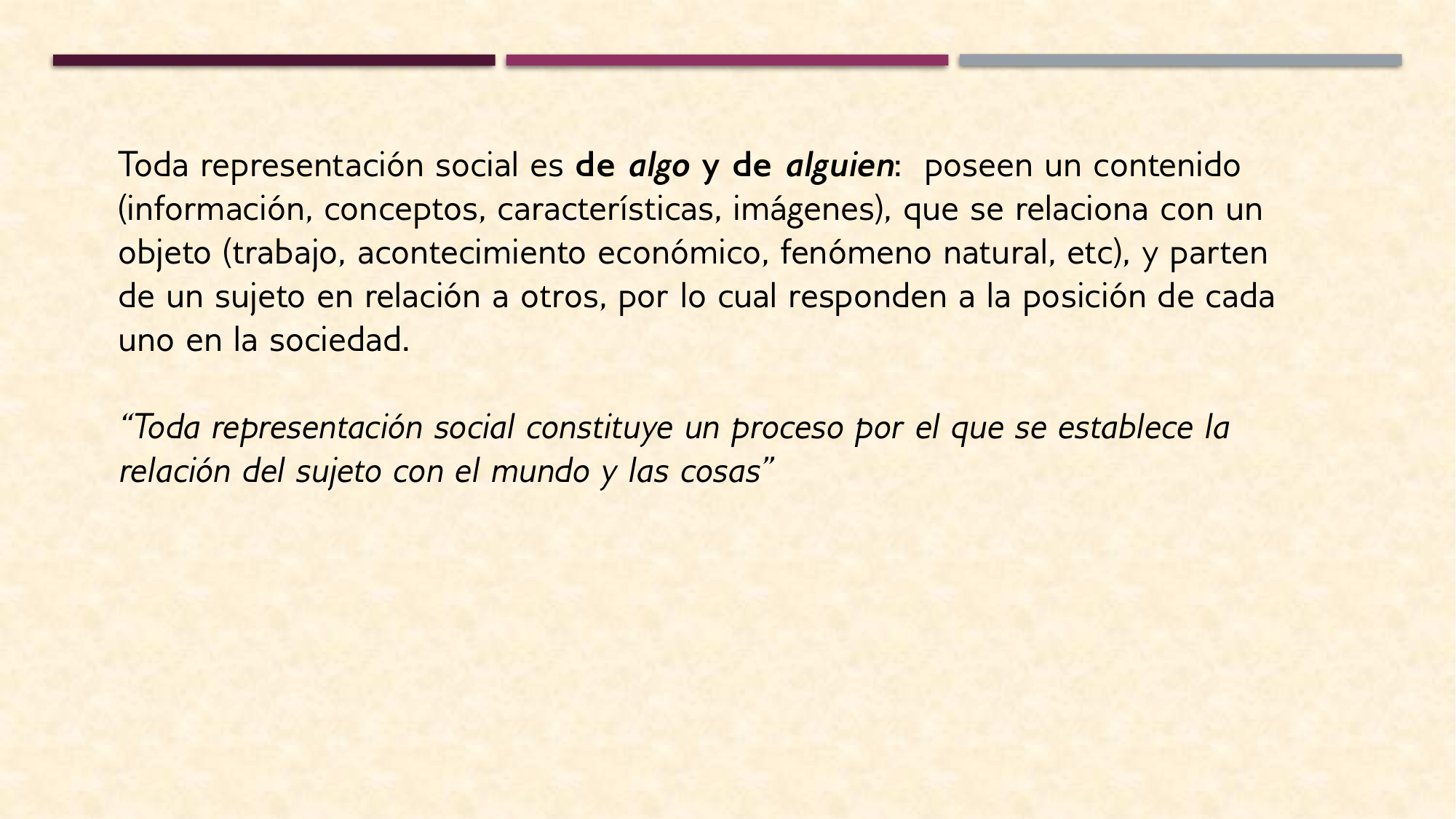

Toda representación social es de algo y de alguien:  poseen un contenido (información, conceptos, características, imágenes), que se relaciona con un objeto (trabajo, acontecimiento económico, fenómeno natural, etc), y parten de un sujeto en relación a otros, por lo cual responden a la posición de cada uno en la sociedad.

“Toda representación social constituye un proceso por el que se establece la relación del sujeto con el mundo y las cosas”